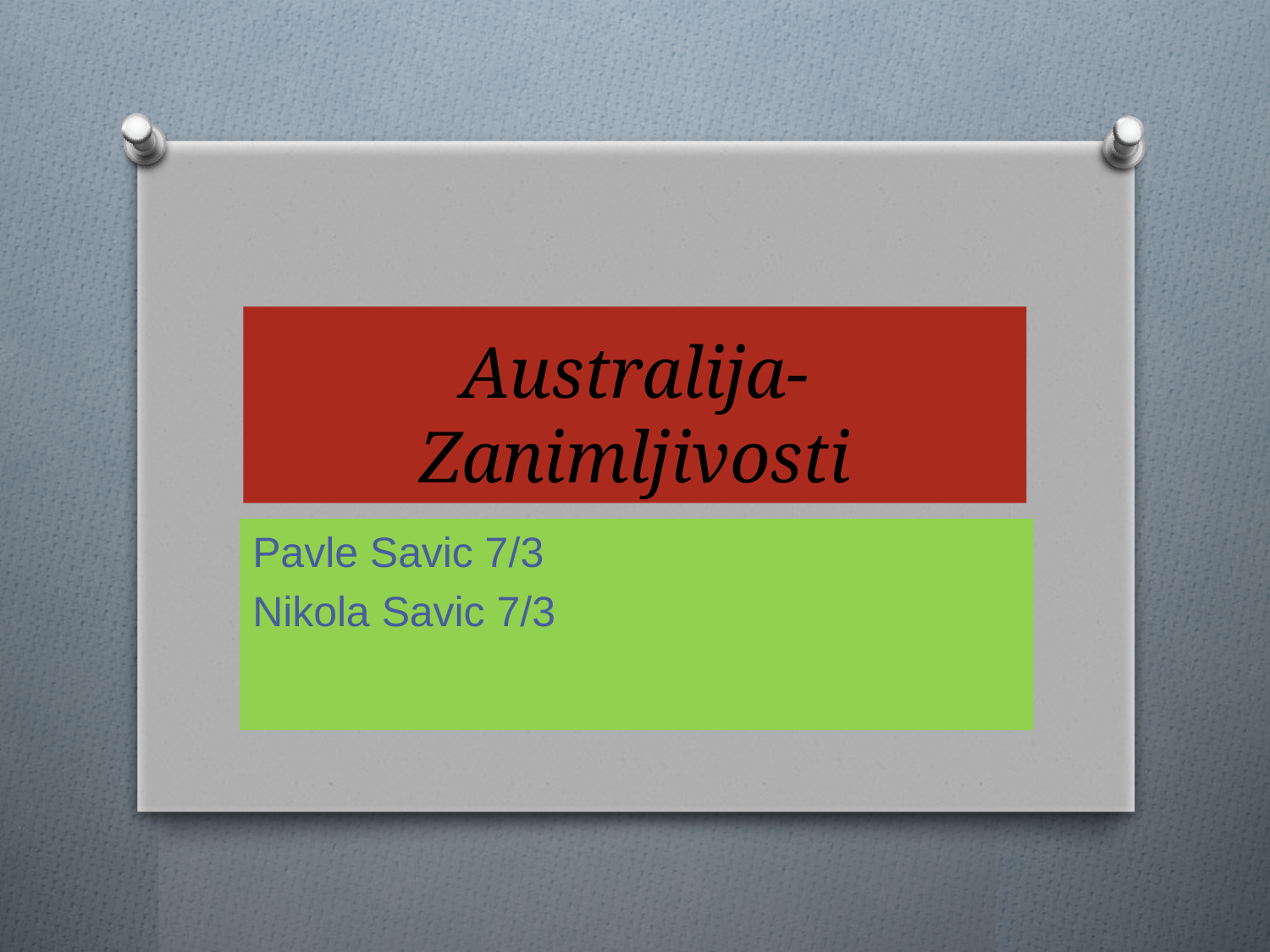

# Australija-Zanimljivosti
Pavle Savic 7/3
Nikola Savic 7/3